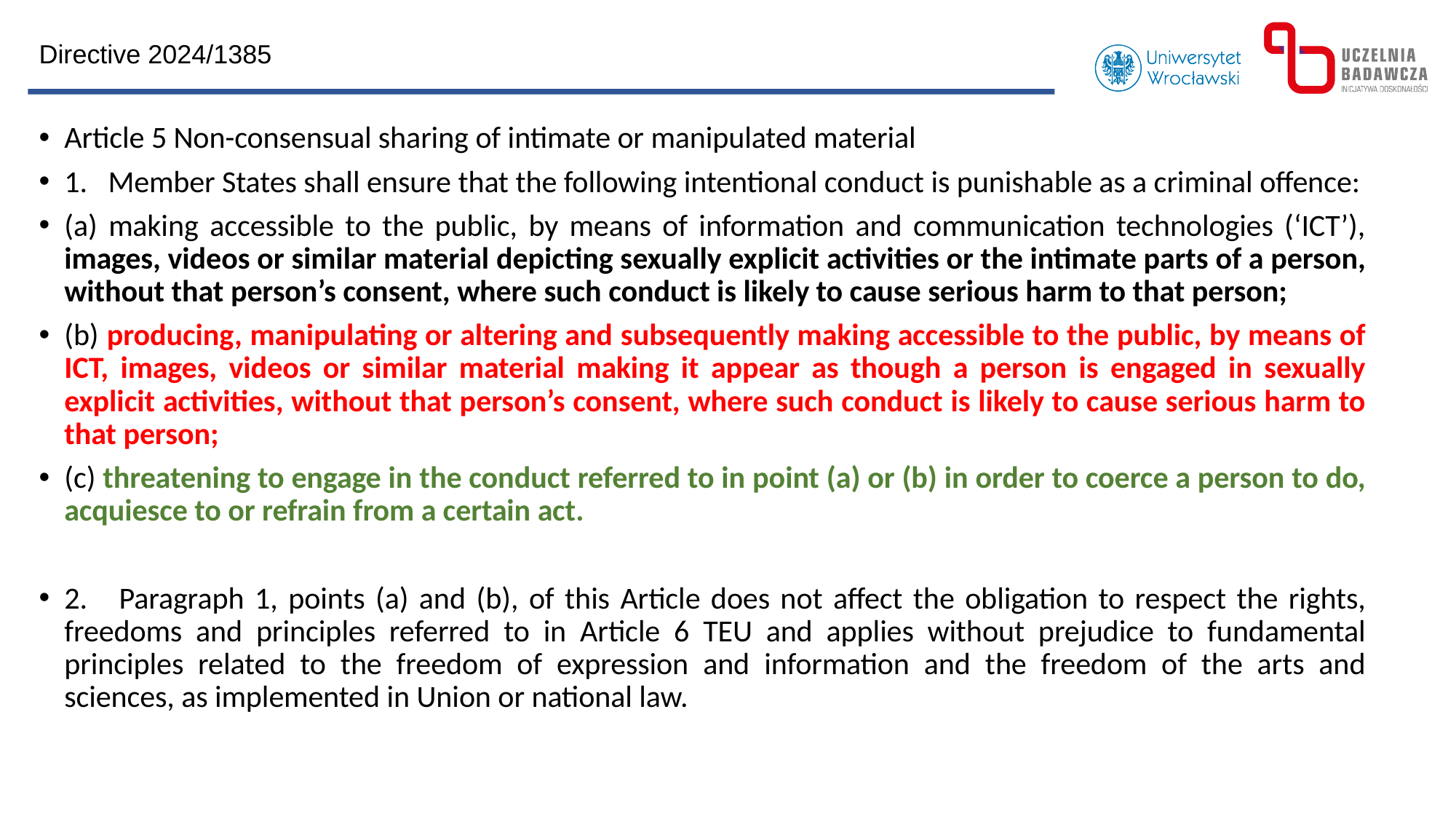

Directive 2024/1385
Article 5 Non-consensual sharing of intimate or manipulated material
1.   Member States shall ensure that the following intentional conduct is punishable as a criminal offence:
(a) making accessible to the public, by means of information and communication technologies (‘ICT’), images, videos or similar material depicting sexually explicit activities or the intimate parts of a person, without that person’s consent, where such conduct is likely to cause serious harm to that person;
(b) producing, manipulating or altering and subsequently making accessible to the public, by means of ICT, images, videos or similar material making it appear as though a person is engaged in sexually explicit activities, without that person’s consent, where such conduct is likely to cause serious harm to that person;
(c) threatening to engage in the conduct referred to in point (a) or (b) in order to coerce a person to do, acquiesce to or refrain from a certain act.

2.   Paragraph 1, points (a) and (b), of this Article does not affect the obligation to respect the rights, freedoms and principles referred to in Article 6 TEU and applies without prejudice to fundamental principles related to the freedom of expression and information and the freedom of the arts and sciences, as implemented in Union or national law.